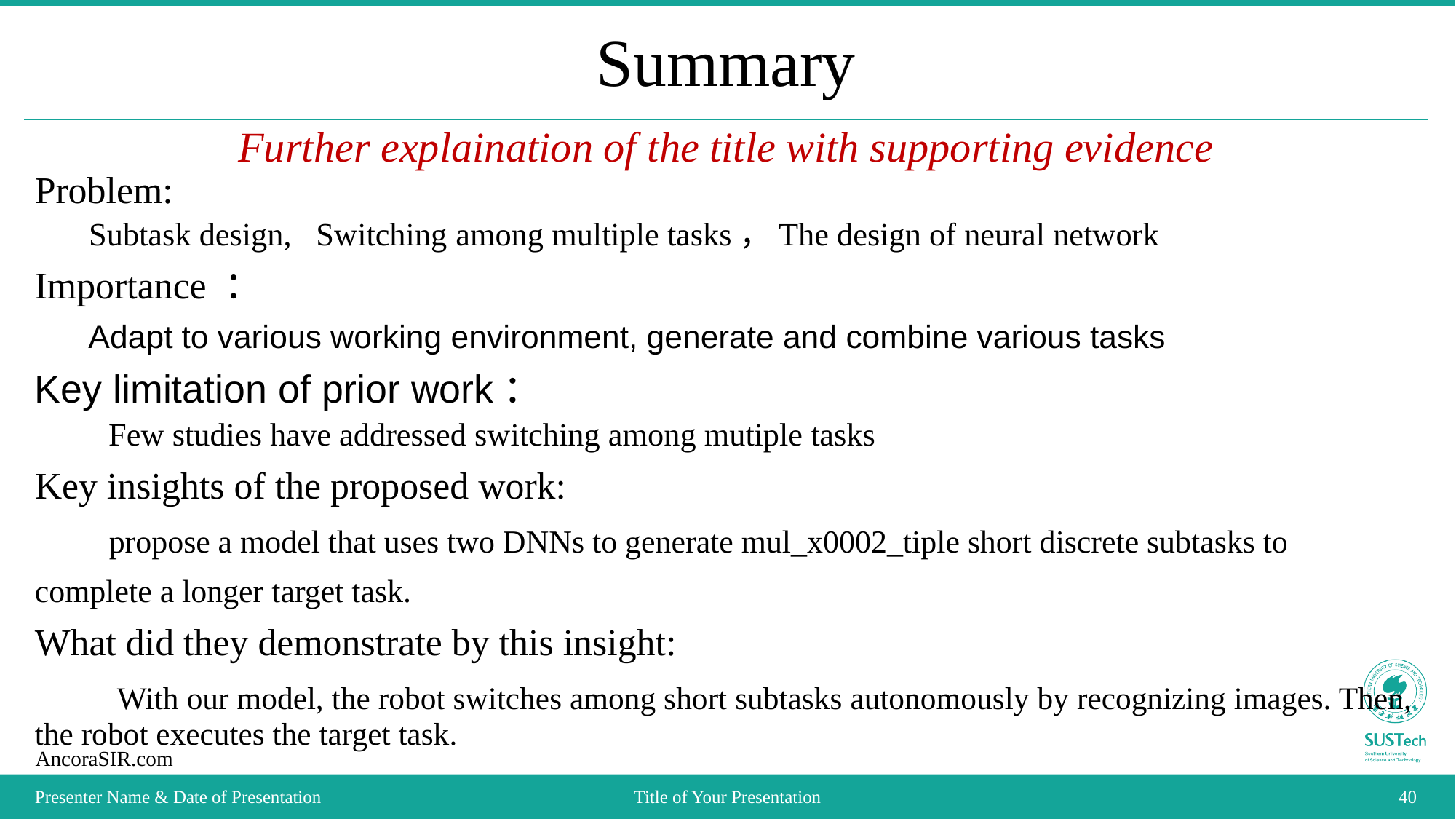

# Summary
Further explaination of the title with supporting evidence
Problem:
Subtask design,   Switching among multiple tasks，The design of neural network
Importance ：
      Adapt to various working environment, generate and combine various tasks
Key limitation of prior work：
         Few studies have addressed switching among mutiple tasks
Key insights of the proposed work:
        propose a model that uses two DNNs to generate mul_x0002_tiple short discrete subtasks to
complete a longer target task.
What did they demonstrate by this insight:
         With our model, the robot switches among short subtasks autonomously by recognizing images. Then, the robot executes the target task.
Presenter Name & Date of Presentation
Title of Your Presentation
40